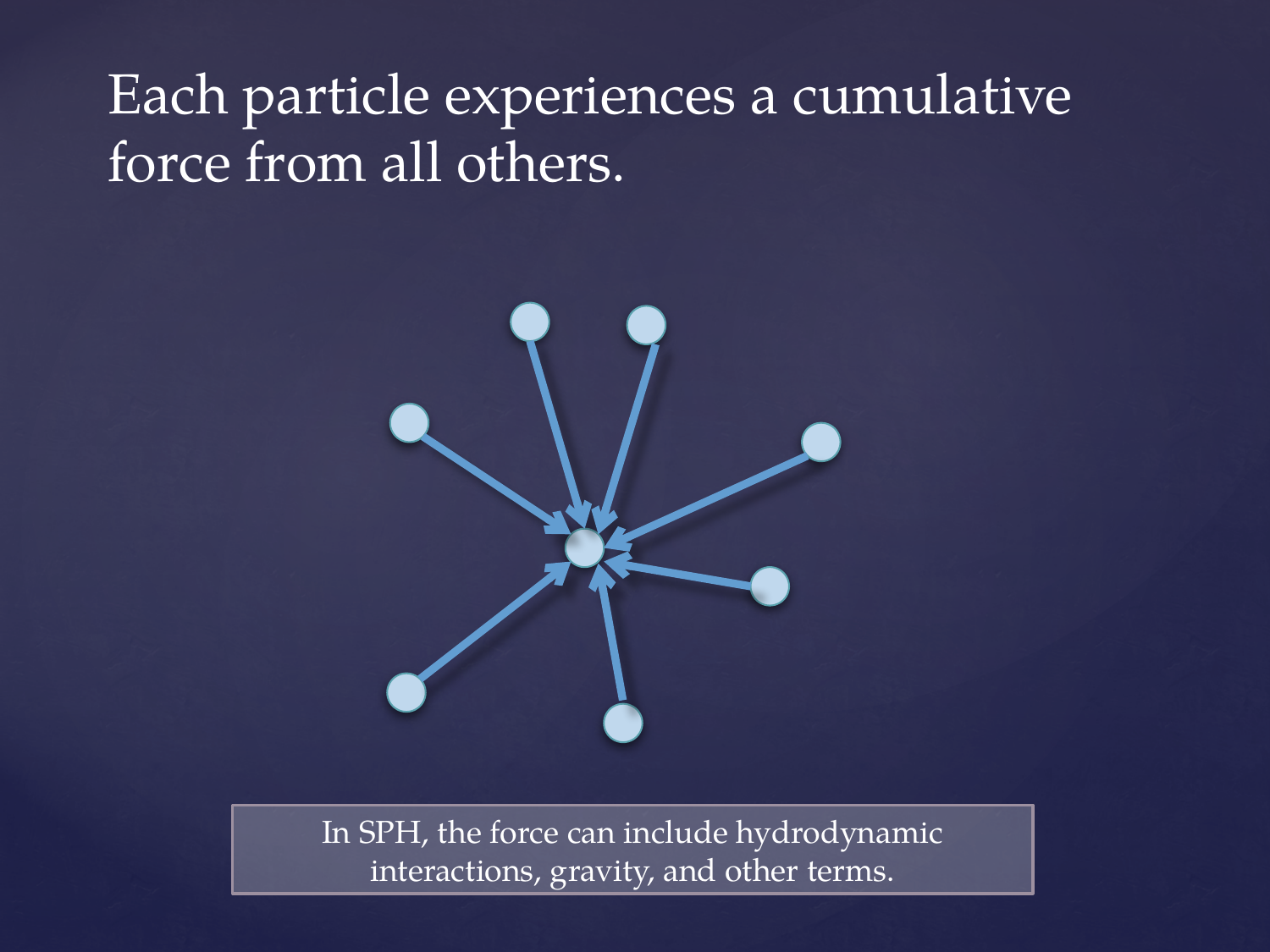

# Each particle experiences a cumulative force from all others.

In SPH, the force can include hydrodynamic interactions, gravity, and other terms.